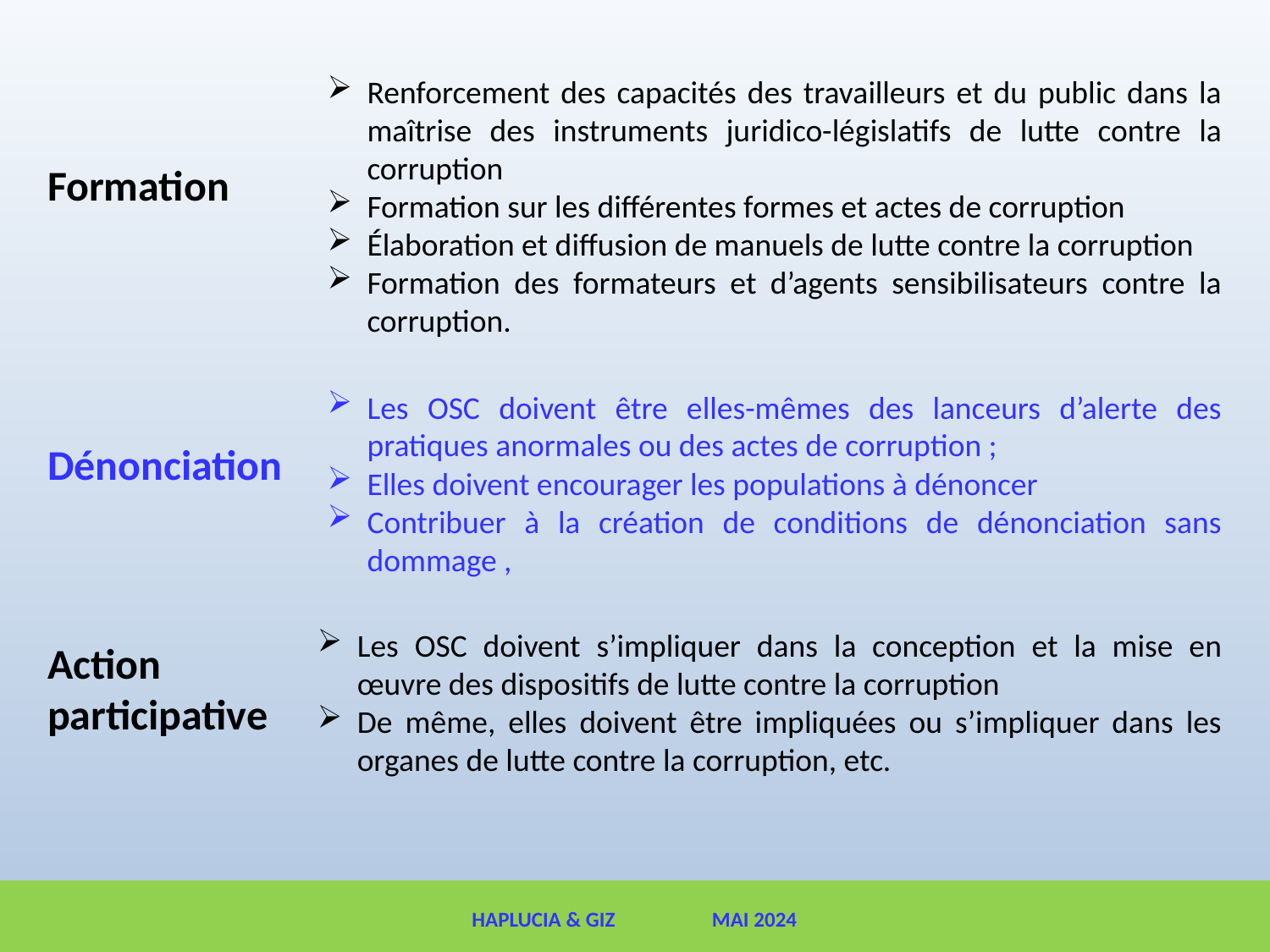

Renforcement des capacités des travailleurs et du public dans la maîtrise des instruments juridico-législatifs de lutte contre la corruption
Formation sur les différentes formes et actes de corruption
Élaboration et diffusion de manuels de lutte contre la corruption
Formation des formateurs et d’agents sensibilisateurs contre la corruption.

Formation
Les OSC doivent être elles-mêmes des lanceurs d’alerte des pratiques anormales ou des actes de corruption ;
Elles doivent encourager les populations à dénoncer
Contribuer à la création de conditions de dénonciation sans dommage ,
Dénonciation
Les OSC doivent s’impliquer dans la conception et la mise en œuvre des dispositifs de lutte contre la corruption
De même, elles doivent être impliquées ou s’impliquer dans les organes de lutte contre la corruption, etc.
Action participative
HAPLUCIA & GIZ                    MAI 2024